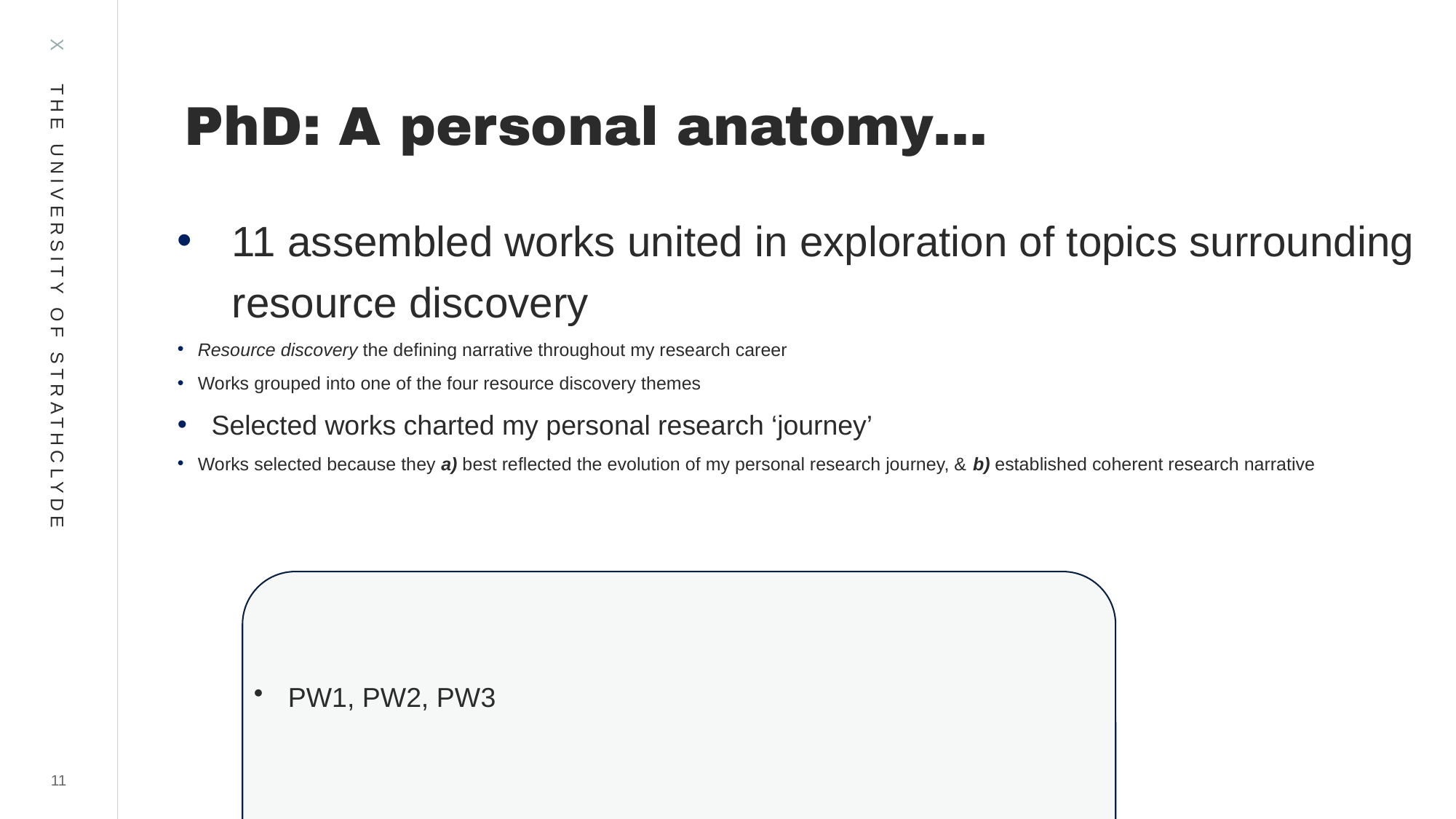

# PhD: A personal anatomy…
11 assembled works united in exploration of topics surrounding resource discovery
Resource discovery the defining narrative throughout my research career
Works grouped into one of the four resource discovery themes
Selected works charted my personal research ‘journey’
Works selected because they a) best reflected the evolution of my personal research journey, & b) established coherent research narrative

PW1, PW2, PW3
11